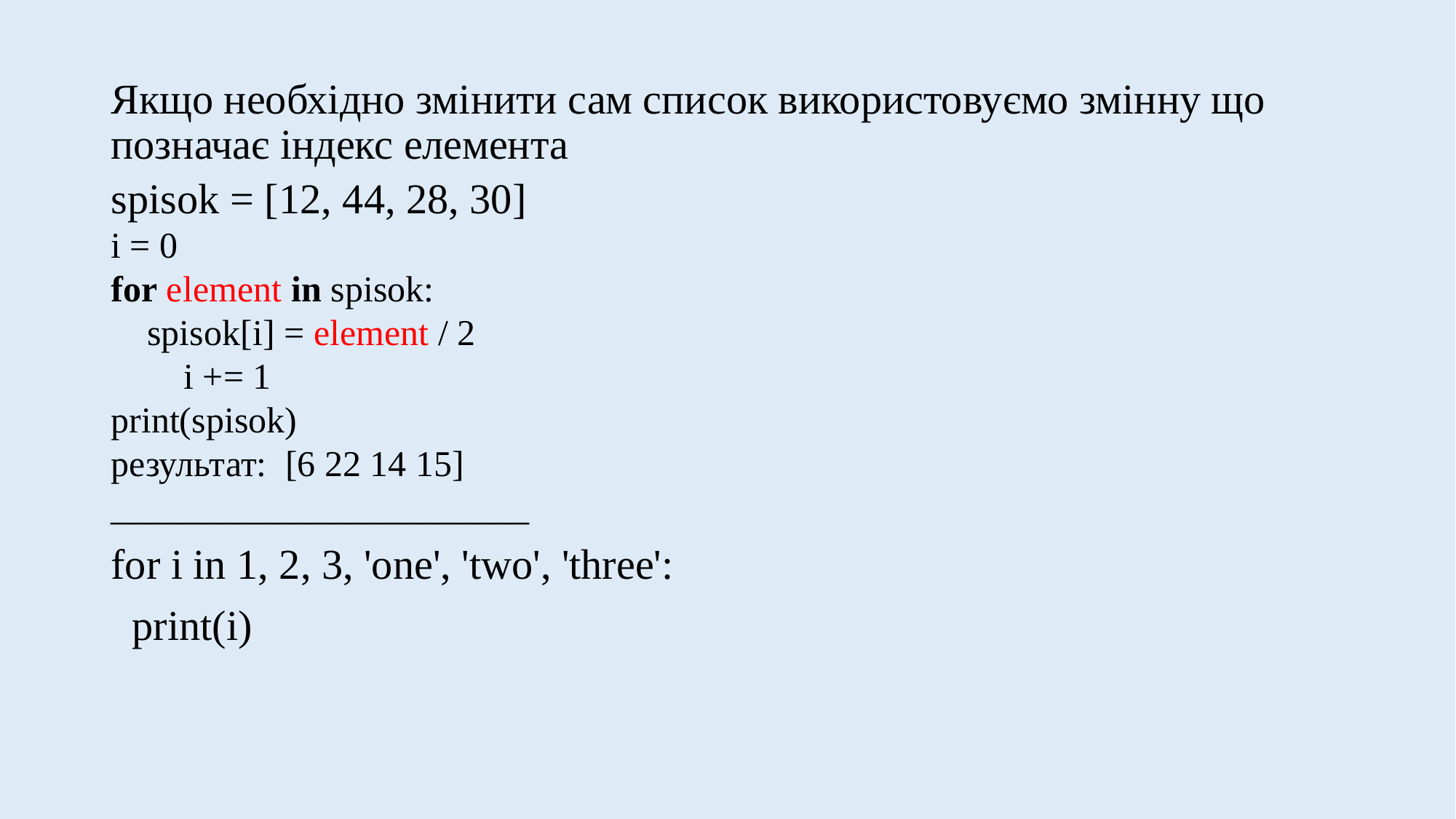

# Якщо необхідно змінити сам список використовуємо змінну що позначає індекс елемента
spisok = [12, 44, 28, 30]
i = 0
for element in spisok:
    spisok[i] = element / 2
        i += 1
print(spisok)
результат:  [6 22 14 15]
_______________________
for i in 1, 2, 3, 'one', 'two', 'three':
  print(i)